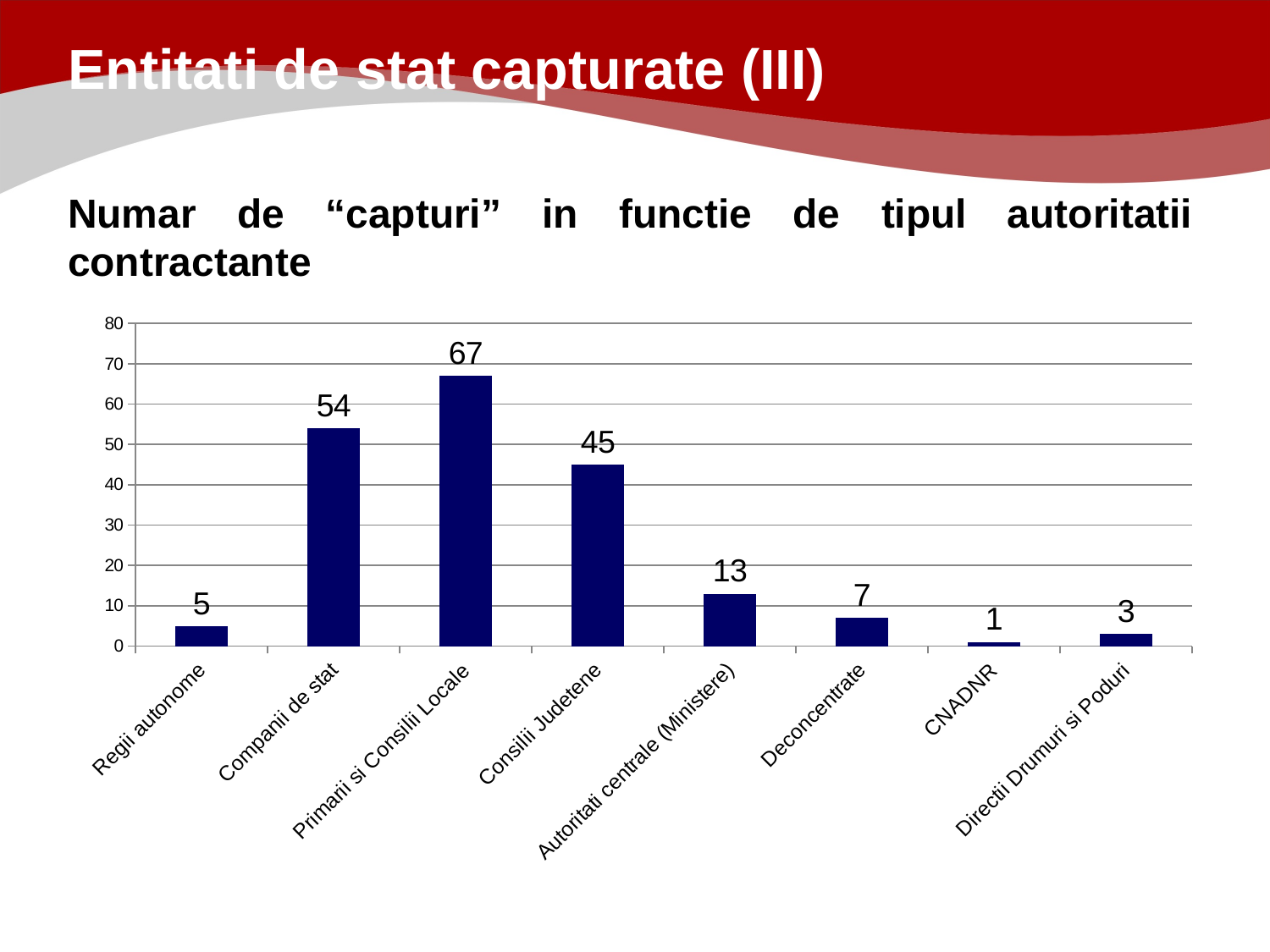

Entitati de stat capturate (III)

Numar de “capturi” in functie de tipul autoritatii contractante

### Chart

| Category |  |
|---|---|
| Regii autonome | 5.0 |
| Companii de stat | 54.0 |
| Primarii si Consilii Locale | 67.0 |
| Consilii Judetene | 45.0 |
| Autoritati centrale (Ministere) | 13.0 |
| Deconcentrate | 7.0 |
| CNADNR | 1.0 |
| Directii Drumuri si Poduri | 3.0 |